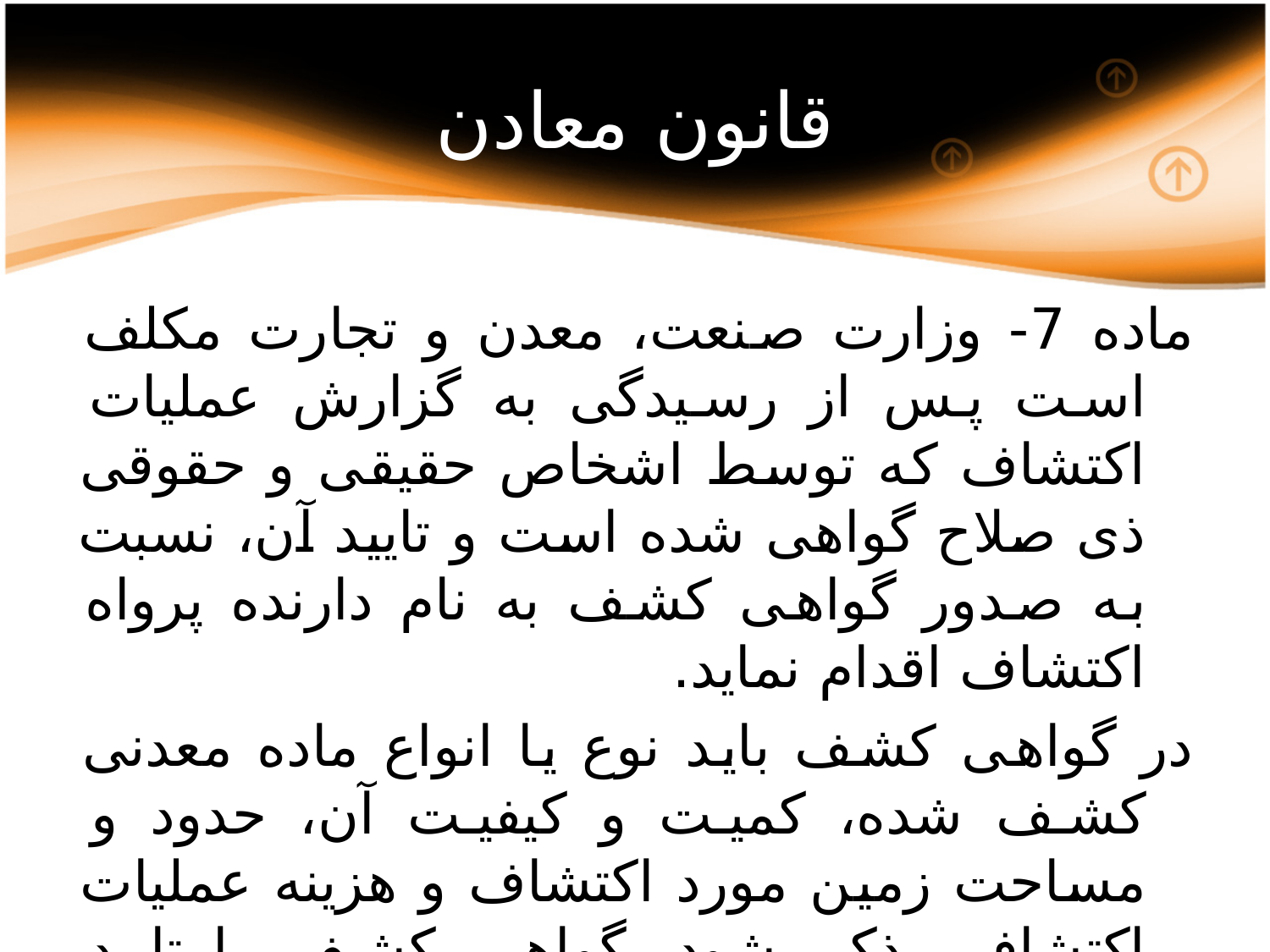

# قانون معادن
ماده 7- وزارت صنعت، معدن و تجارت مکلف است پس از رسیدگی به گزارش عملیات اکتشاف که توسط اشخاص حقیقی و حقوقی ذی صلاح گواهی شده است و تایید آن، نسبت به صدور گواهی کشف به نام دارنده پرواه اکتشاف اقدام نماید.
در گواهی کشف باید نوع یا انواع ماده معدنی کشف شده، کمیت و کیفیت آن، حدود و مساحت زمین مورد اکتشاف و هزینه عملیات اکتشافی ذکر شود. گواهی کشف با تایید وزارت صنعت، معدن و تجارت ظرف یک سال از تاریخ صدور قابل انتقال به اشخاص ثالث است.